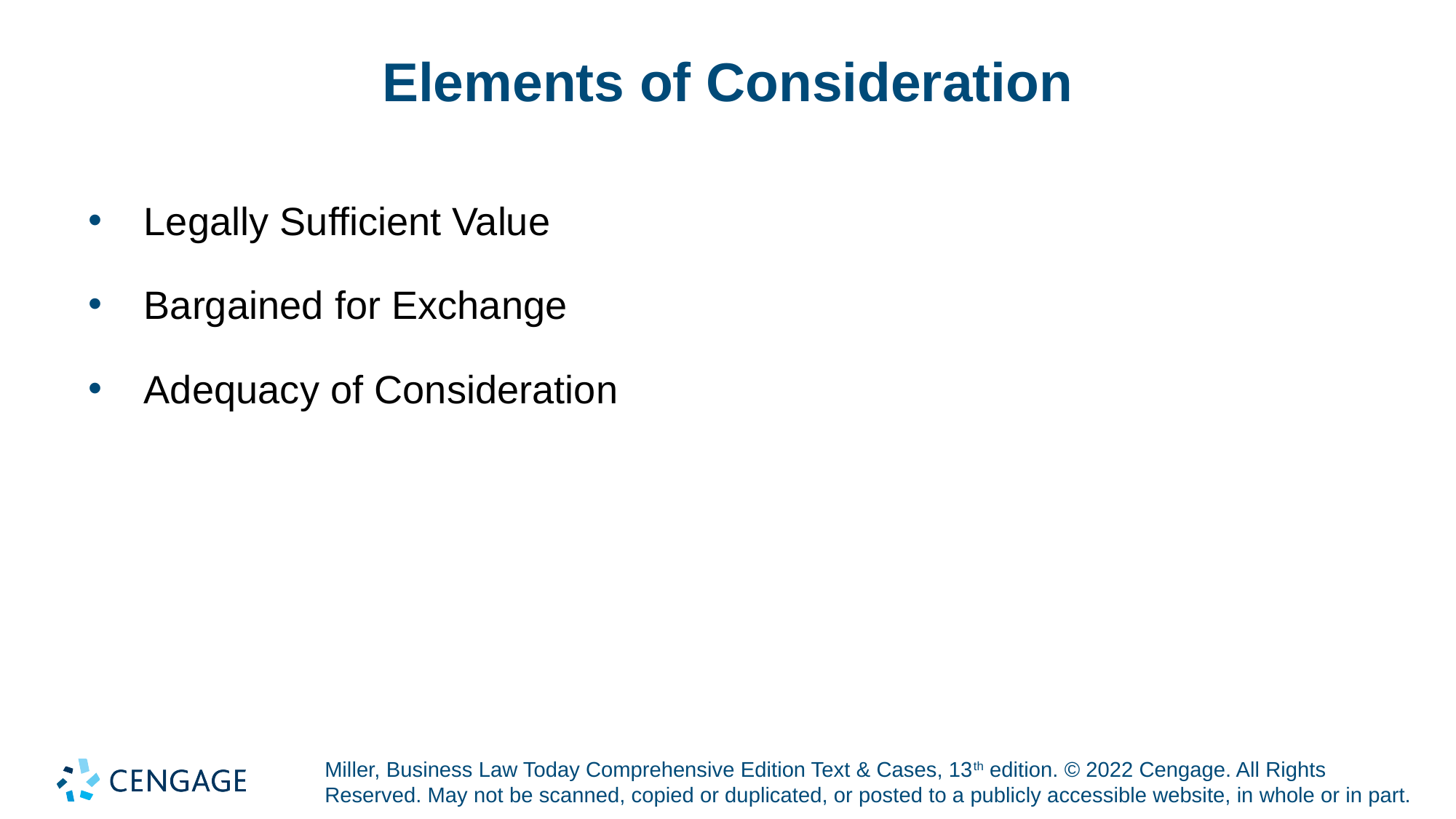

# Elements of Consideration
Legally Sufficient Value
Bargained for Exchange
Adequacy of Consideration